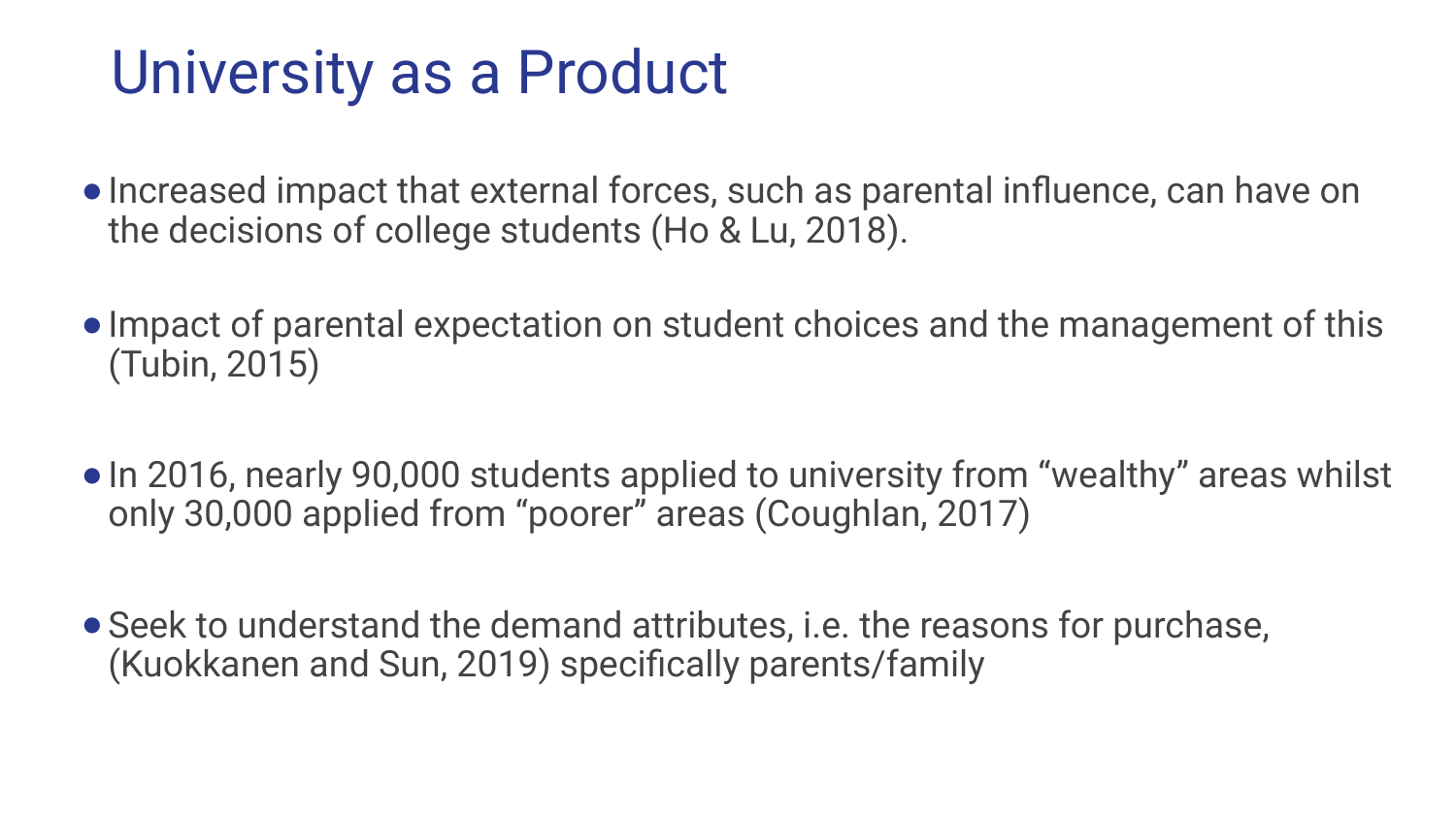

# University as a Product
Increased impact that external forces, such as parental influence, can have on the decisions of college students (Ho & Lu, 2018).

Impact of parental expectation on student choices and the management of this (Tubin, 2015)

In 2016, nearly 90,000 students applied to university from “wealthy” areas whilst only 30,000 applied from “poorer” areas (Coughlan, 2017)

Seek to understand the demand attributes, i.e. the reasons for purchase, (Kuokkanen and Sun, 2019) specifically parents/family